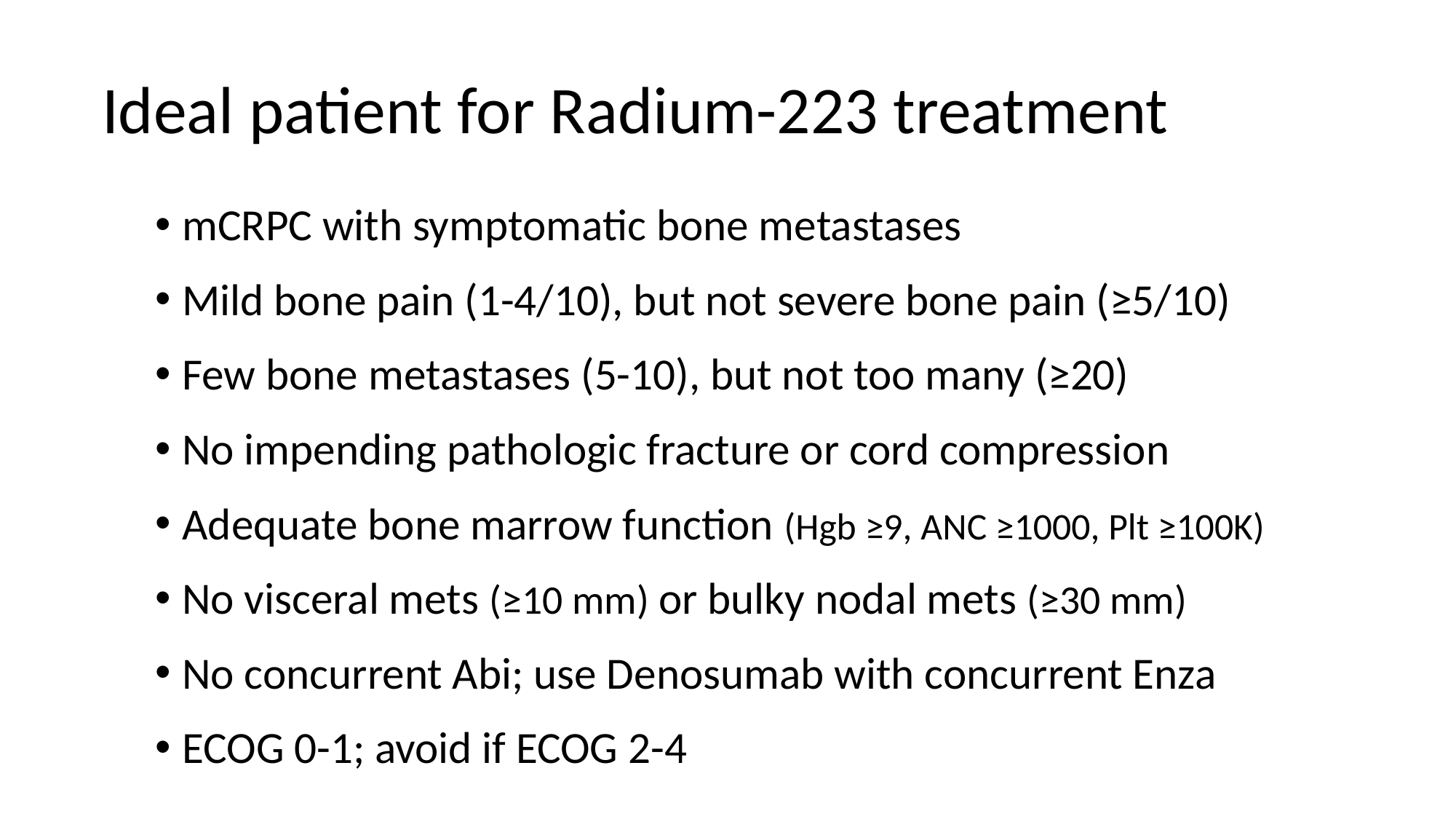

# Ideal patient for Radium-223 treatment
mCRPC with symptomatic bone metastases
Mild bone pain (1-4/10), but not severe bone pain (≥5/10)
Few bone metastases (5-10), but not too many (≥20)
No impending pathologic fracture or cord compression
Adequate bone marrow function (Hgb ≥9, ANC ≥1000, Plt ≥100K)
No visceral mets (≥10 mm) or bulky nodal mets (≥30 mm)
No concurrent Abi; use Denosumab with concurrent Enza
ECOG 0-1; avoid if ECOG 2-4